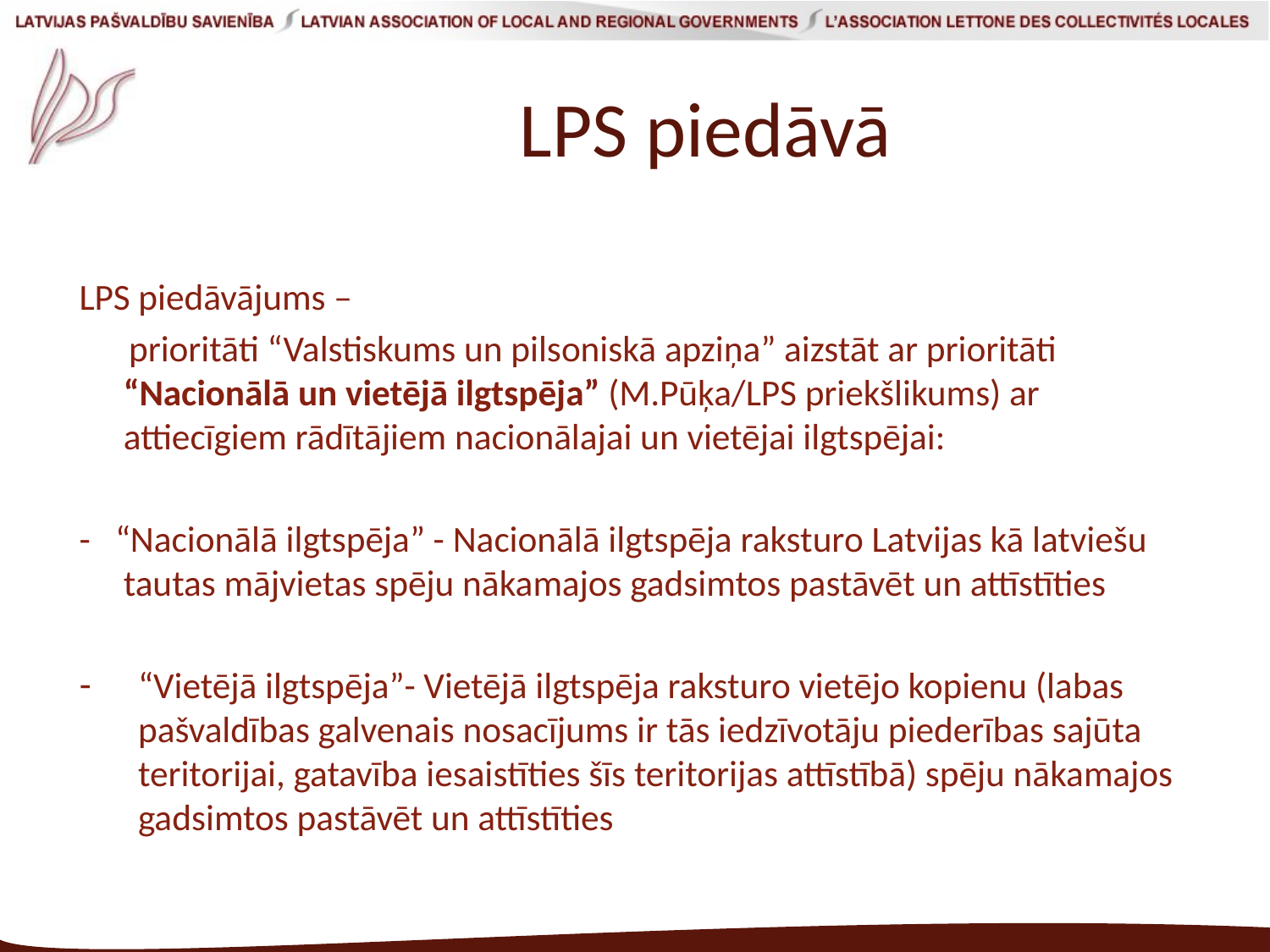

# LPS piedāvā

LPS piedāvājums –
      prioritāti “Valstiskums un pilsoniskā apziņa” aizstāt ar prioritāti “Nacionālā un vietējā ilgtspēja” (M.Pūķa/LPS priekšlikums) ar attiecīgiem rādītājiem nacionālajai un vietējai ilgtspējai:

-   “Nacionālā ilgtspēja” - Nacionālā ilgtspēja raksturo Latvijas kā latviešu tautas mājvietas spēju nākamajos gadsimtos pastāvēt un attīstīties

“Vietējā ilgtspēja”- Vietējā ilgtspēja raksturo vietējo kopienu (labas pašvaldības galvenais nosacījums ir tās iedzīvotāju piederības sajūta teritorijai, gatavība iesaistīties šīs teritorijas attīstībā) spēju nākamajos gadsimtos pastāvēt un attīstīties